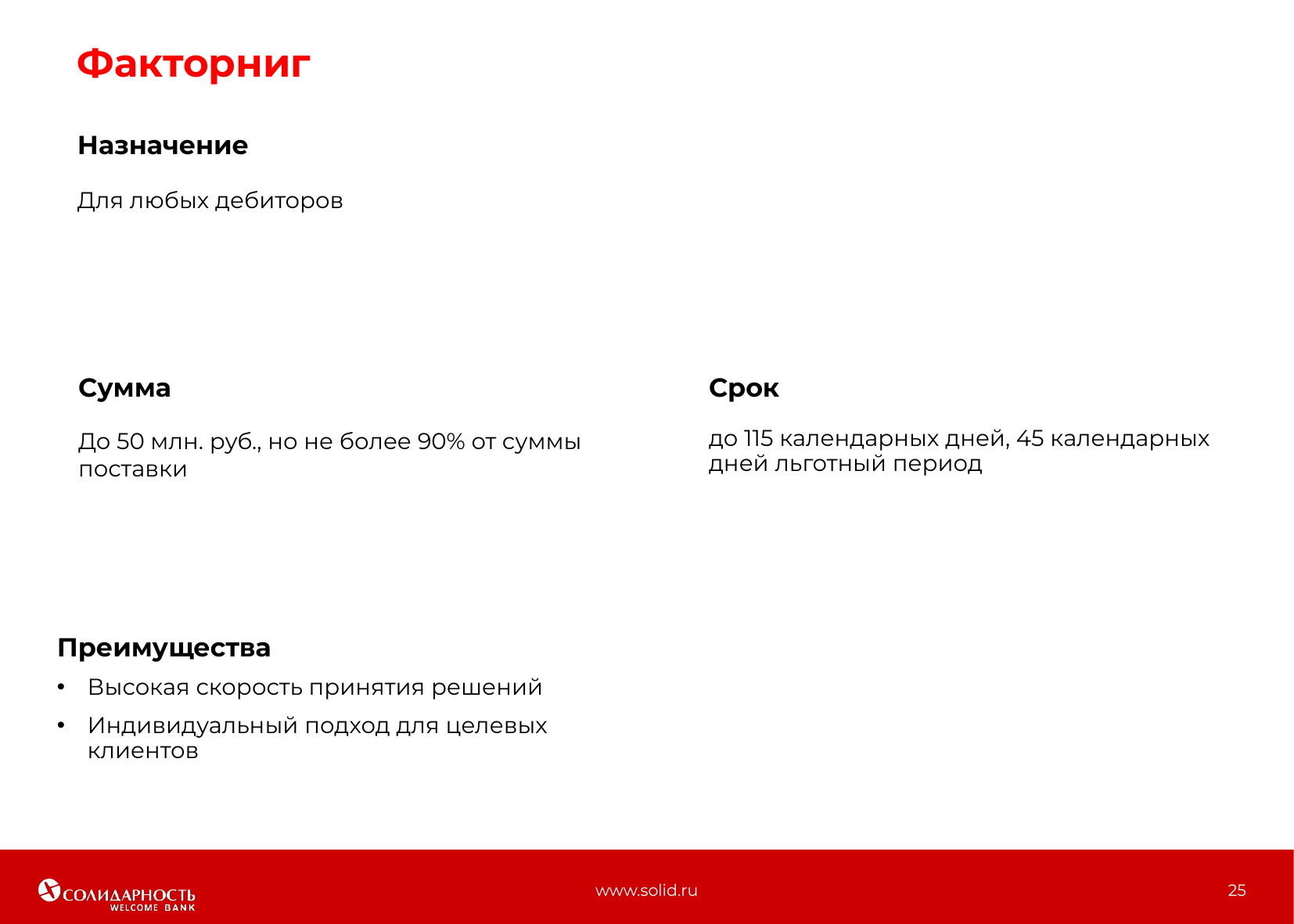

# Факторниг
Назначение
Для любых дебиторов

Сумма
До 50 млн. руб., но не более 90% от суммы поставки

Срок
до 115 календарных дней, 45 календарных дней льготный период
Преимущества
Высокая скорость принятия решений
Индивидуальный подход для целевых клиентов

www.solid.ru
25